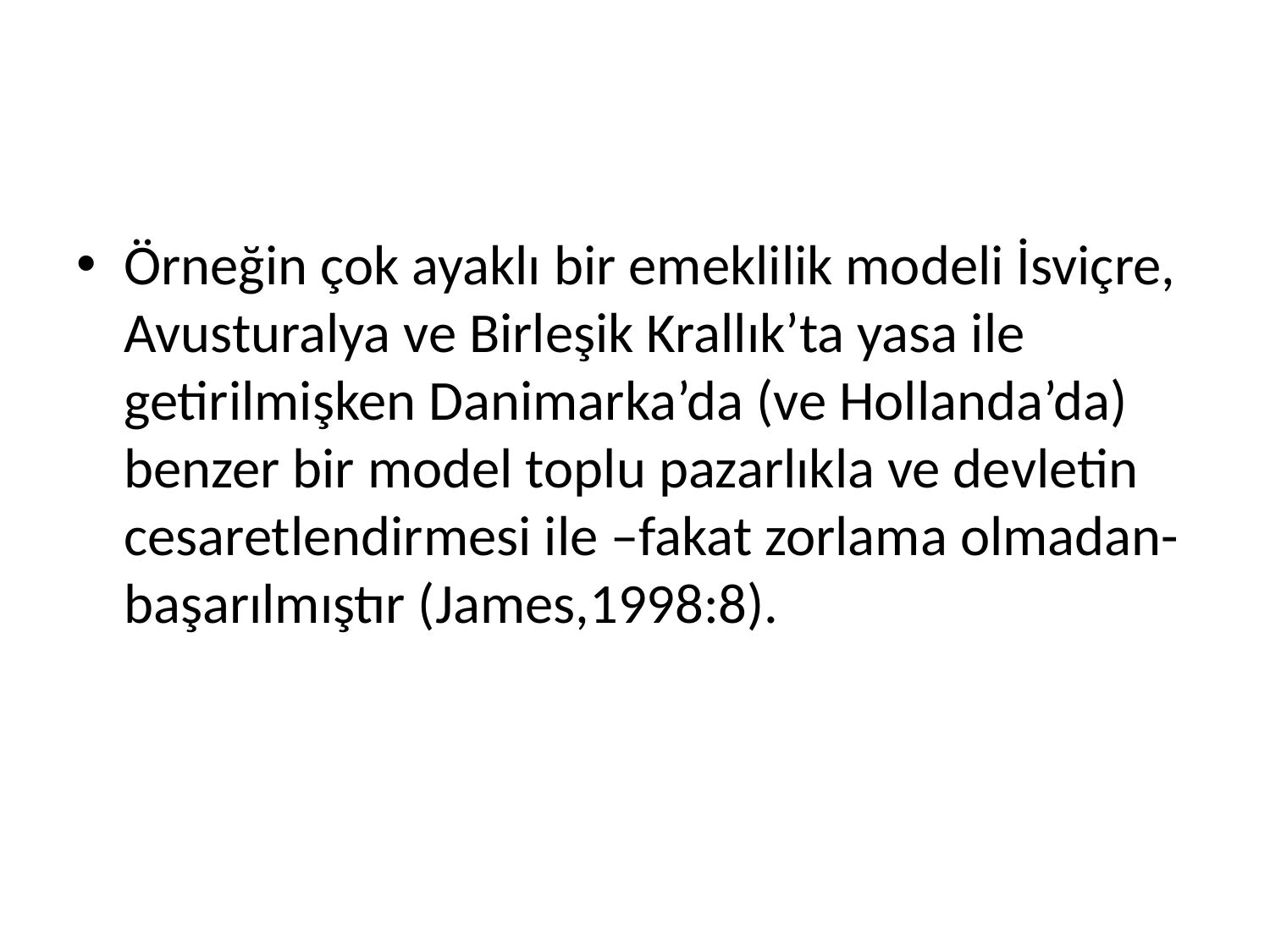

Örneğin çok ayaklı bir emeklilik modeli İsviçre, Avusturalya ve Birleşik Krallık’ta yasa ile getirilmişken Danimarka’da (ve Hollanda’da) benzer bir model toplu pazarlıkla ve devletin cesaretlendirmesi ile –fakat zorlama olmadan- başarılmıştır (James,1998:8).